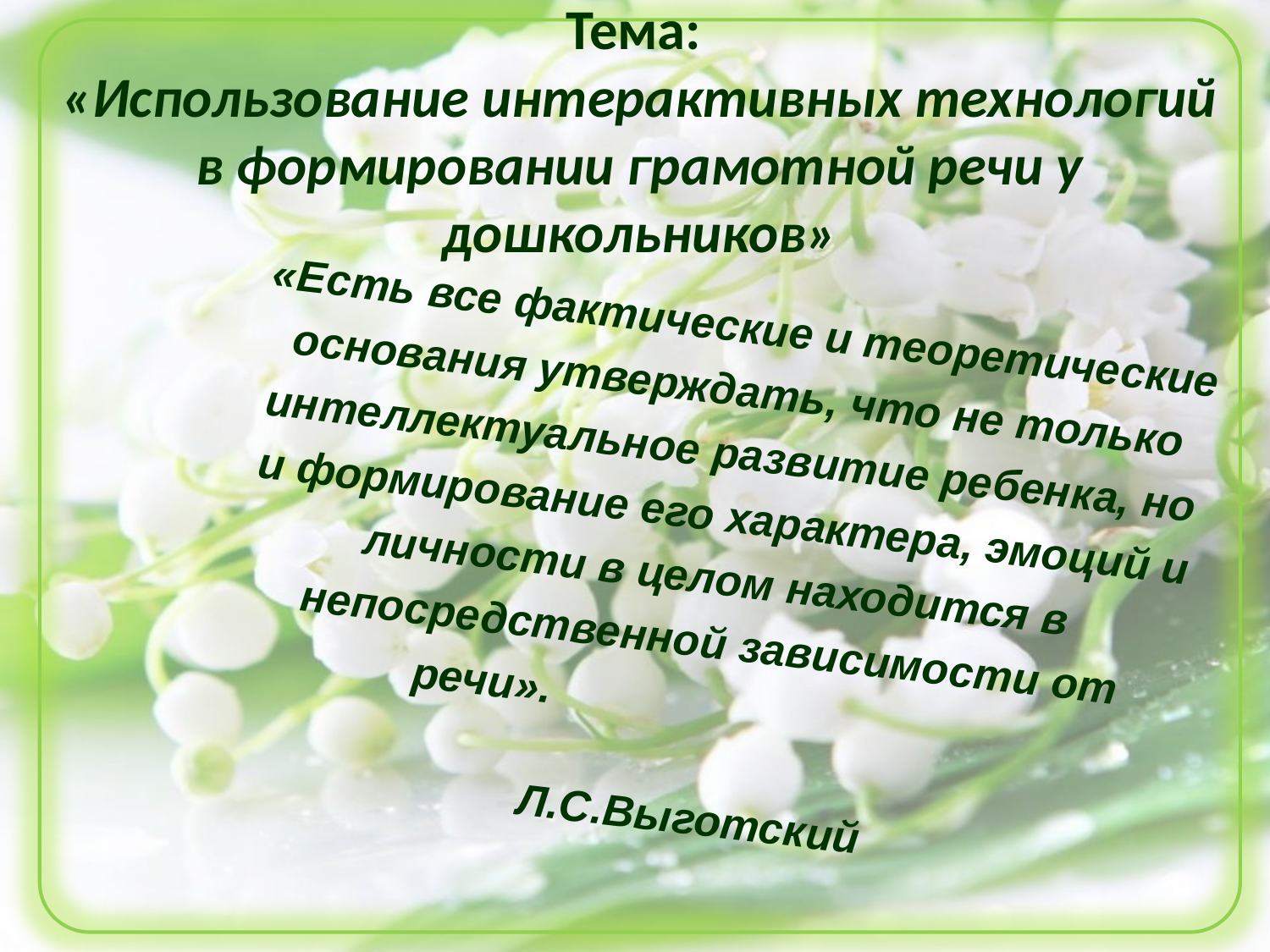

# Тема: «Использование интерактивных технологий в формировании грамотной речи у дошкольников»
«Есть все фактические и теоретические основания утверждать, что не только интеллектуальное развитие ребенка, но и формирование его характера, эмоций и личности в целом находится в непосредственной зависимости от речи».
                                                   Л.С.Выготский